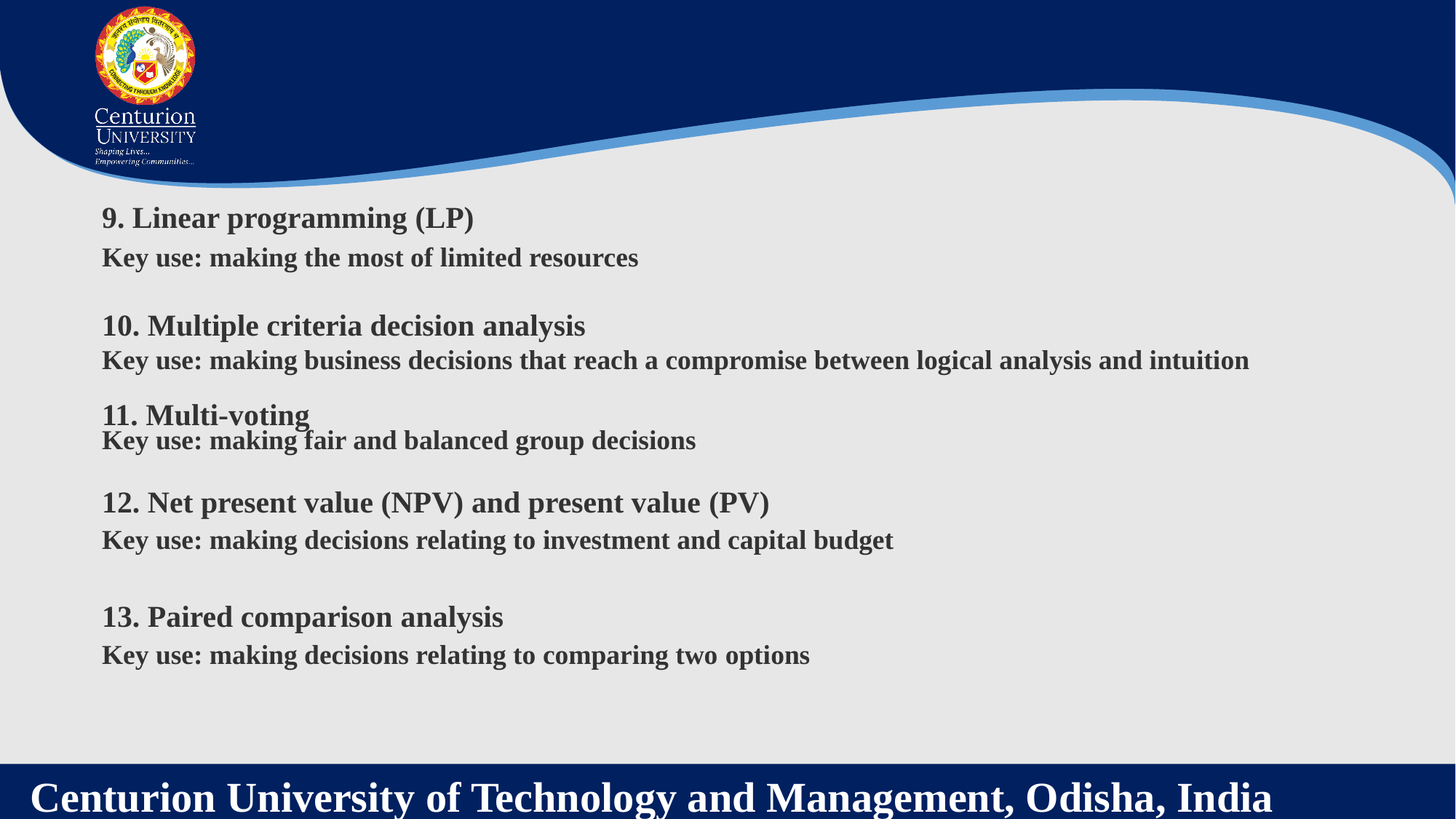

9. Linear programming (LP)
Key use: making the most of limited resources

10. Multiple criteria decision analysis
Key use: making business decisions that reach a compromise between logical analysis and intuition

11. Multi-voting
Key use: making fair and balanced group decisions

12. Net present value (NPV) and present value (PV)
Key use: making decisions relating to investment and capital budget

13. Paired comparison analysis
Key use: making decisions relating to comparing two options